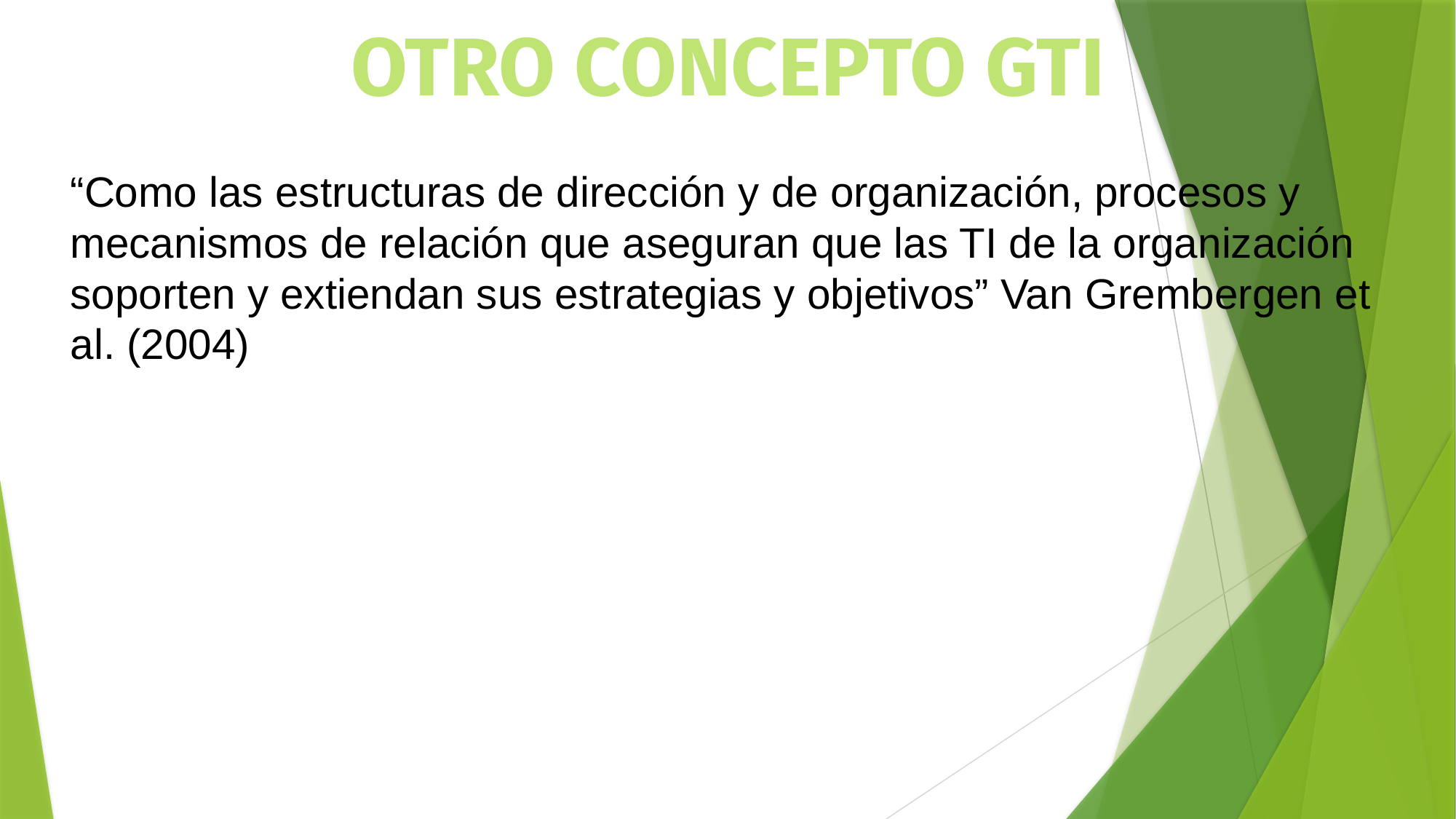

OTRO CONCEPTO GTI
“Como las estructuras de dirección y de organización, procesos y mecanismos de relación que aseguran que las TI de la organización soporten y extiendan sus estrategias y objetivos” Van Grembergen et al. (2004)